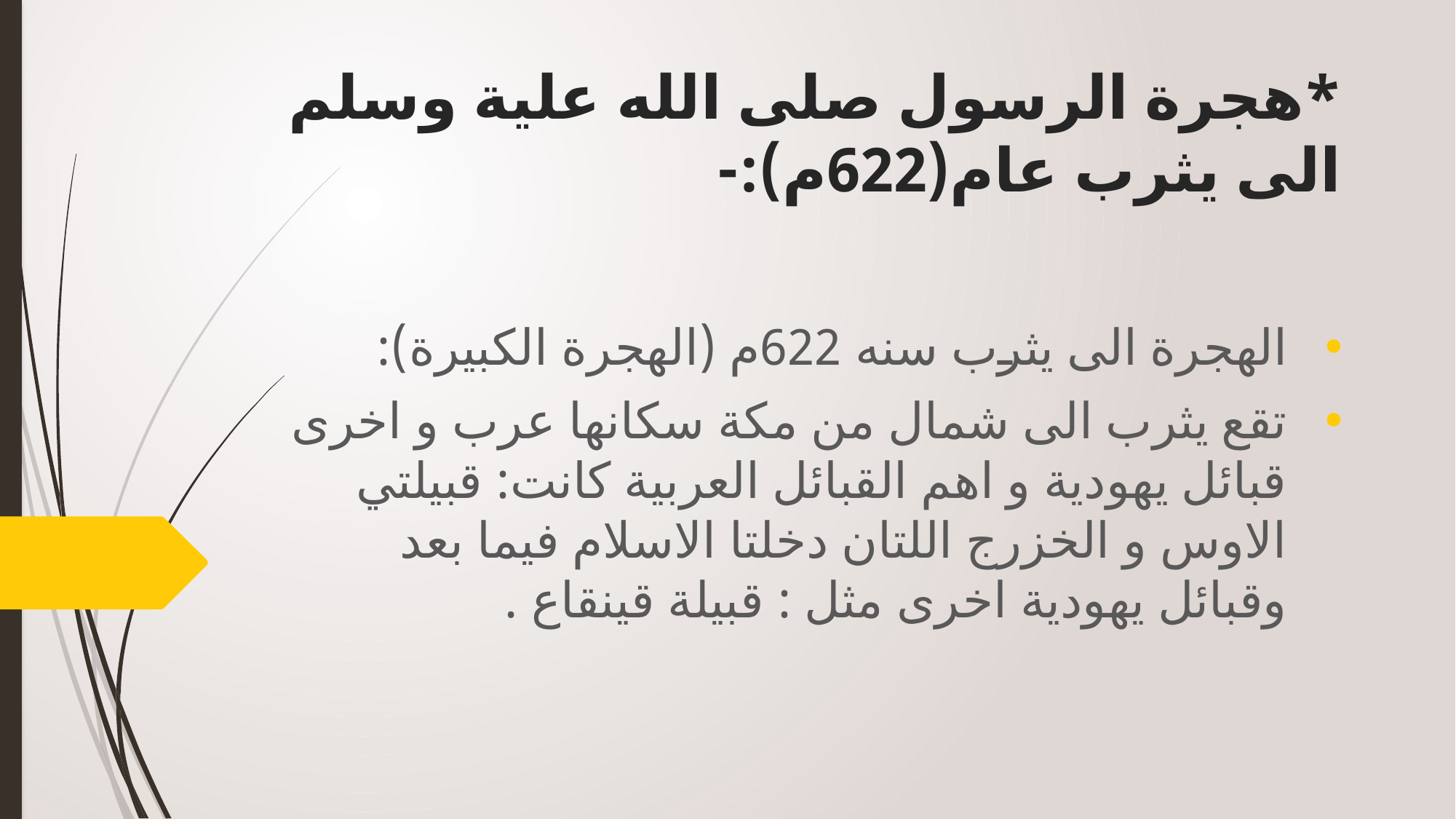

# *هجرة الرسول صلى الله علية وسلم الى يثرب عام(622م):-

الهجرة الى يثرب سنه 622م (الهجرة الكبيرة):
تقع يثرب الى شمال من مكة سكانها عرب و اخرى قبائل يهودية و اهم القبائل العربية كانت: قبيلتي الاوس و الخزرج اللتان دخلتا الاسلام فيما بعد وقبائل يهودية اخرى مثل : قبيلة قينقاع .